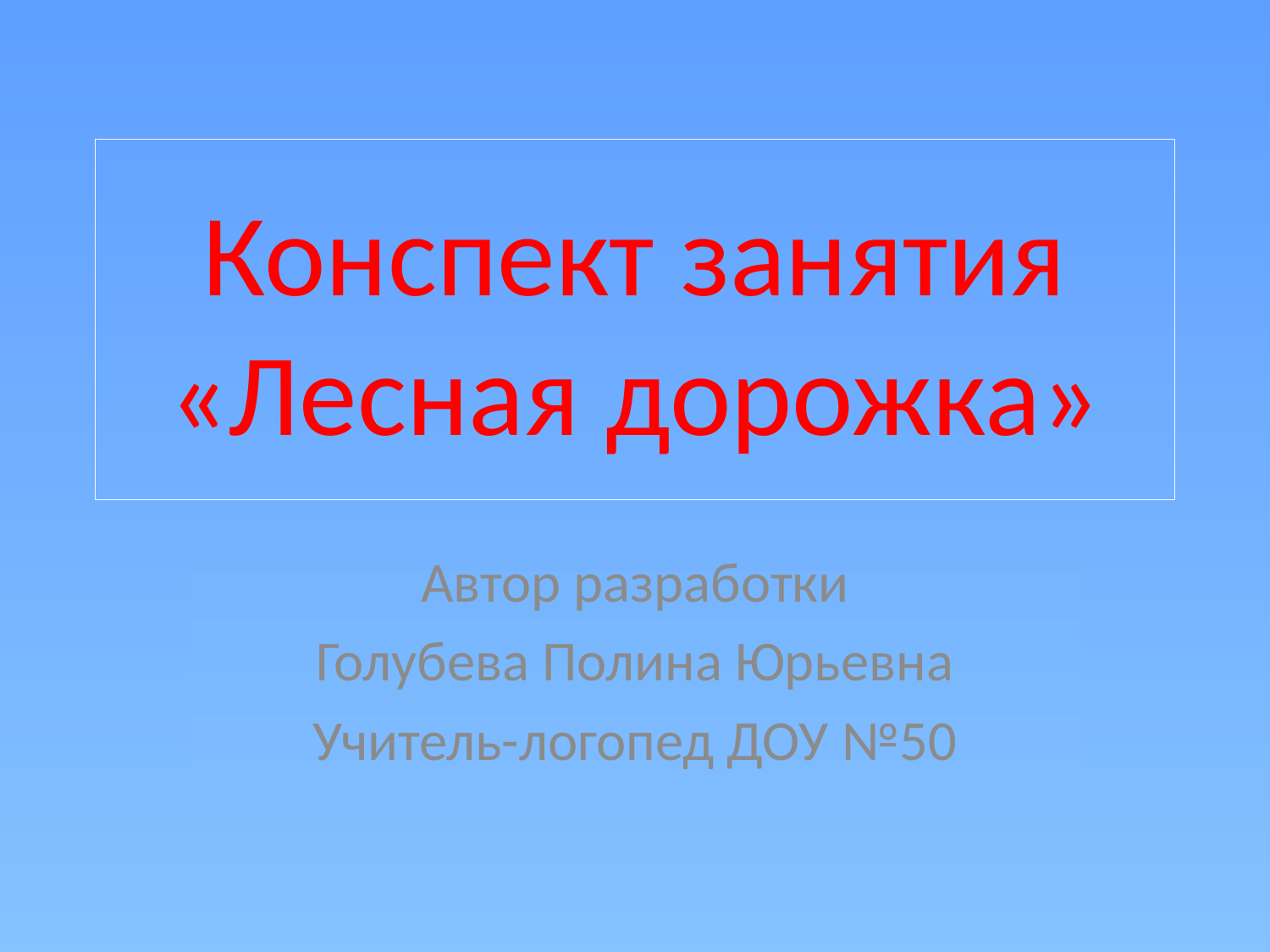

# Конспект занятия «Лесная дорожка»
Автор разработки
Голубева Полина Юрьевна
Учитель-логопед ДОУ №50